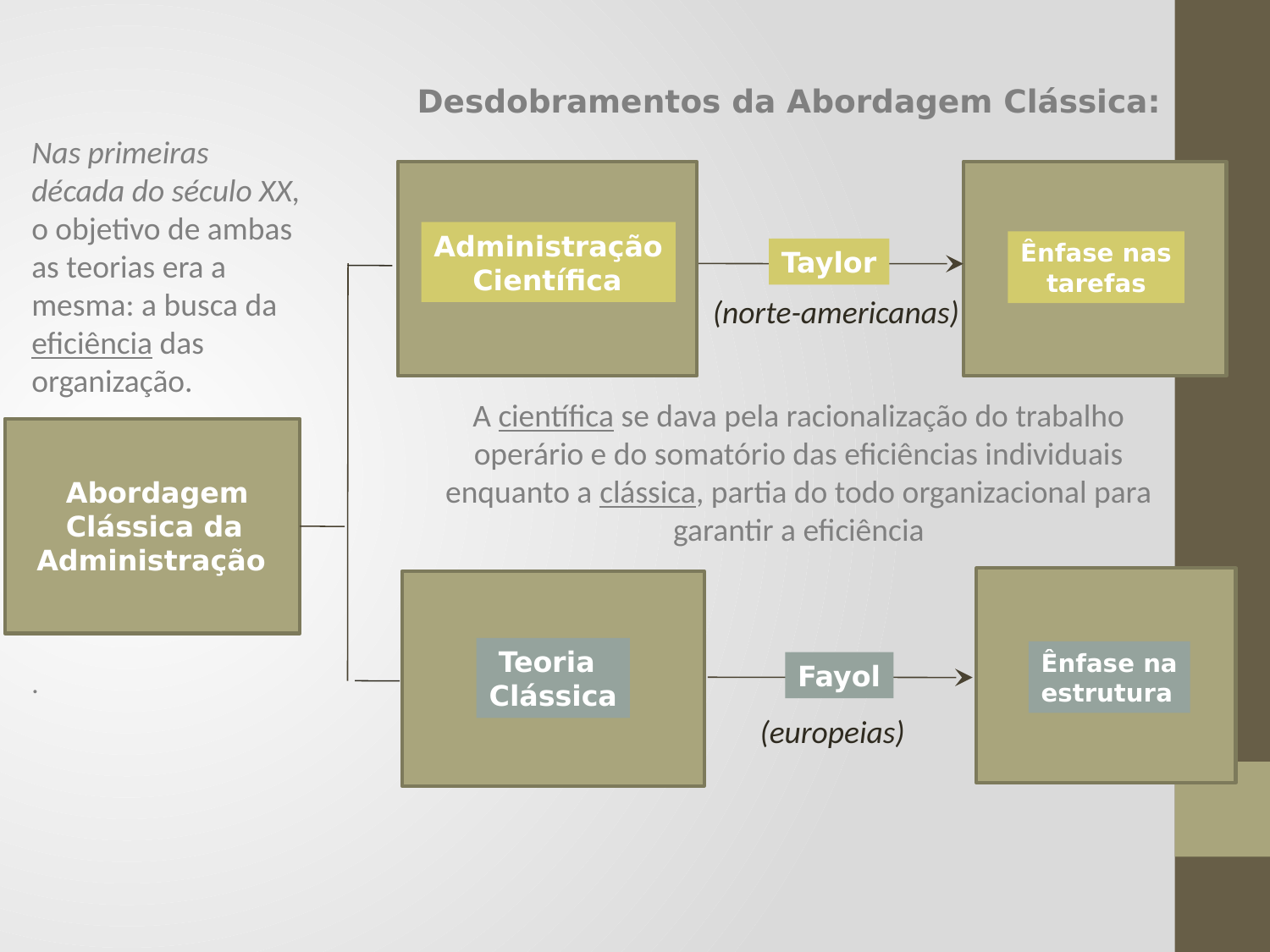

Desdobramentos da Abordagem Clássica:
Nas primeiras década do século XX, o objetivo de ambas as teorias era a mesma: a busca da eficiência das organização.

.

Administração
    Científica
Ênfase nas
   tarefas
Taylor

(norte-americanas)
A científica se dava pela racionalização do trabalho operário e do somatório das eficiências individuais enquanto a clássica, partia do todo organizacional para garantir a eficiência

   Abordagem
   Clássica da
Administração

 Teoria
Clássica
Ênfase na
estrutura
Fayol

(europeias)